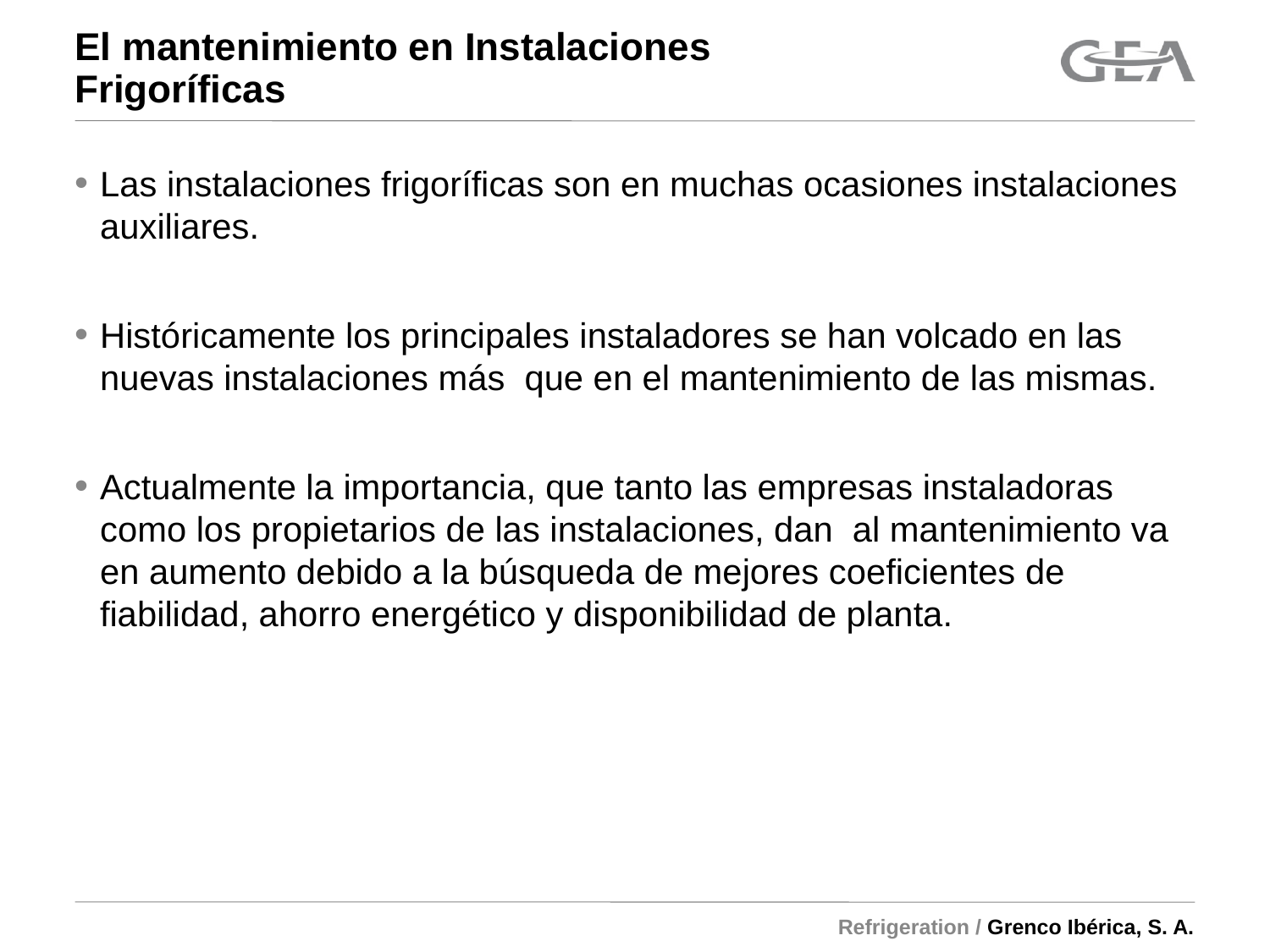

# El mantenimiento en Instalaciones Frigoríficas
Las instalaciones frigoríficas son en muchas ocasiones instalaciones auxiliares.

Históricamente los principales instaladores se han volcado en las nuevas instalaciones más  que en el mantenimiento de las mismas.

Actualmente la importancia, que tanto las empresas instaladoras como los propietarios de las instalaciones, dan  al mantenimiento va en aumento debido a la búsqueda de mejores coeficientes de fiabilidad, ahorro energético y disponibilidad de planta.